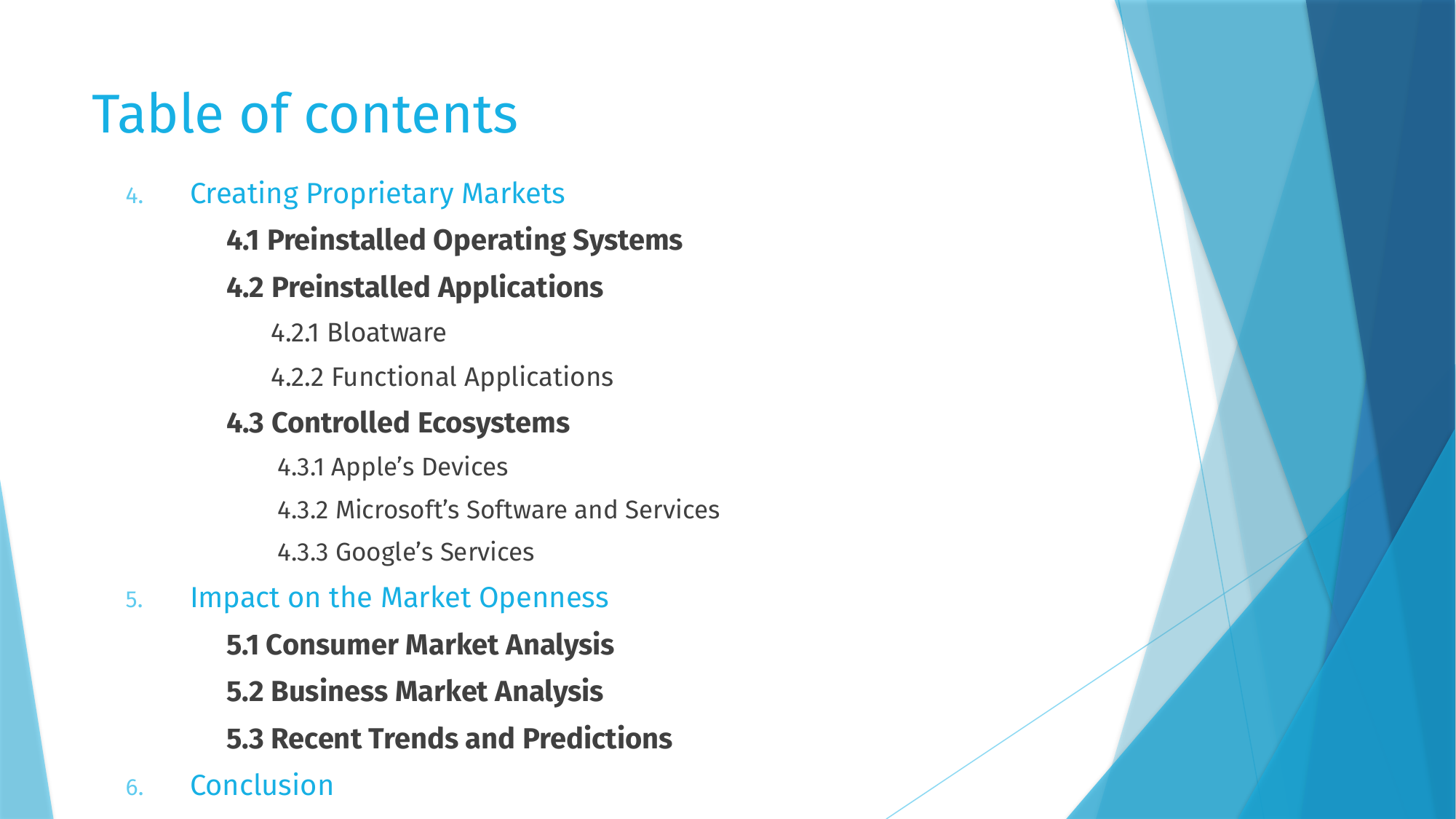

# Table of contents
Creating Proprietary Markets
4.1 Preinstalled Operating Systems
4.2 Preinstalled Applications
4.2.1 Bloatware
4.2.2 Functional Applications
4.3 Controlled Ecosystems
4.3.1 Apple’s Devices
4.3.2 Microsoft’s Software and Services
4.3.3 Google’s Services
Impact on the Market Openness
5.1 Consumer Market Analysis
5.2 Business Market Analysis
5.3 Recent Trends and Predictions
Conclusion